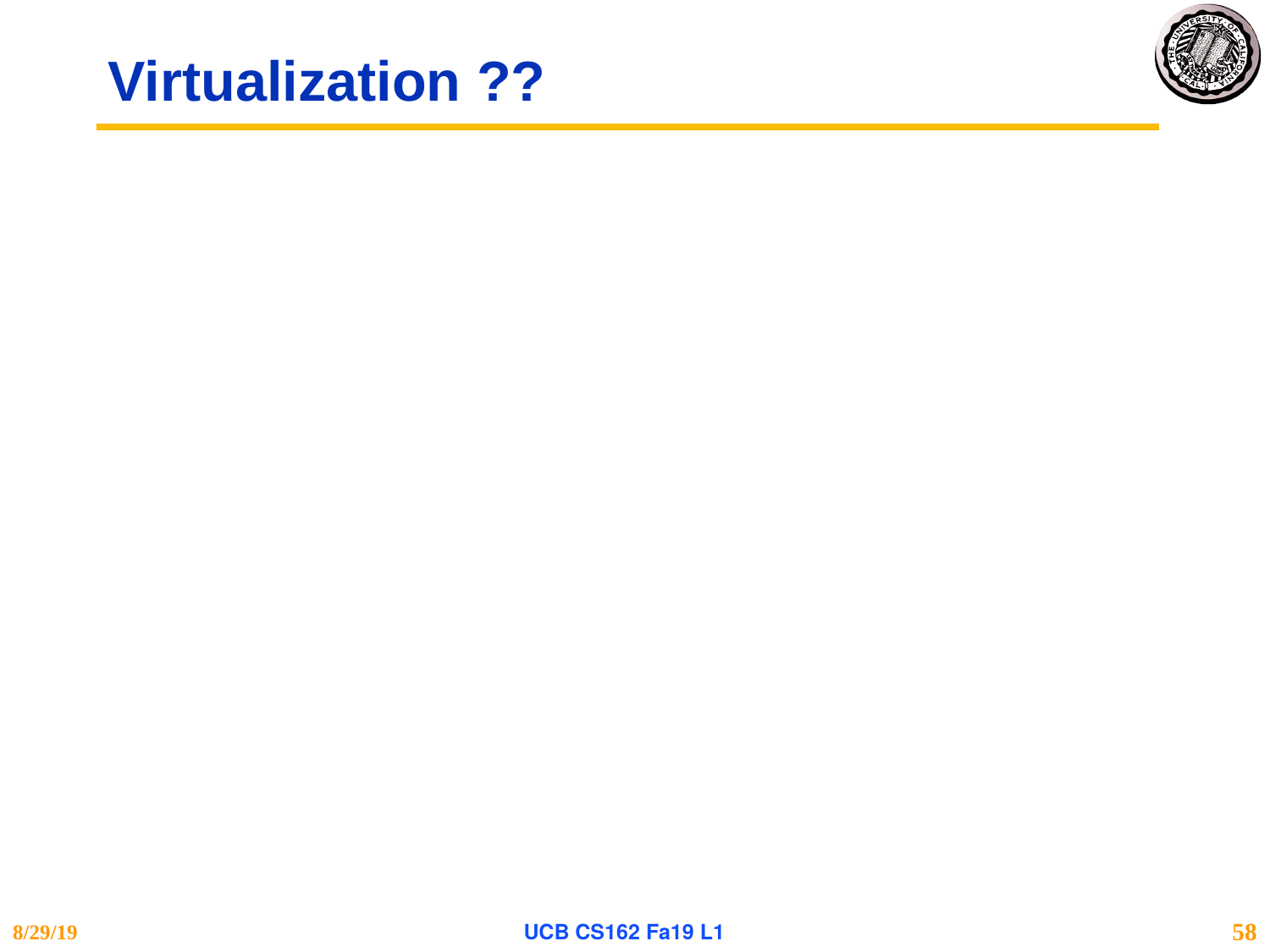

# Virtualization ??

8/29/19
UCB CS162 Fa19 L1
58